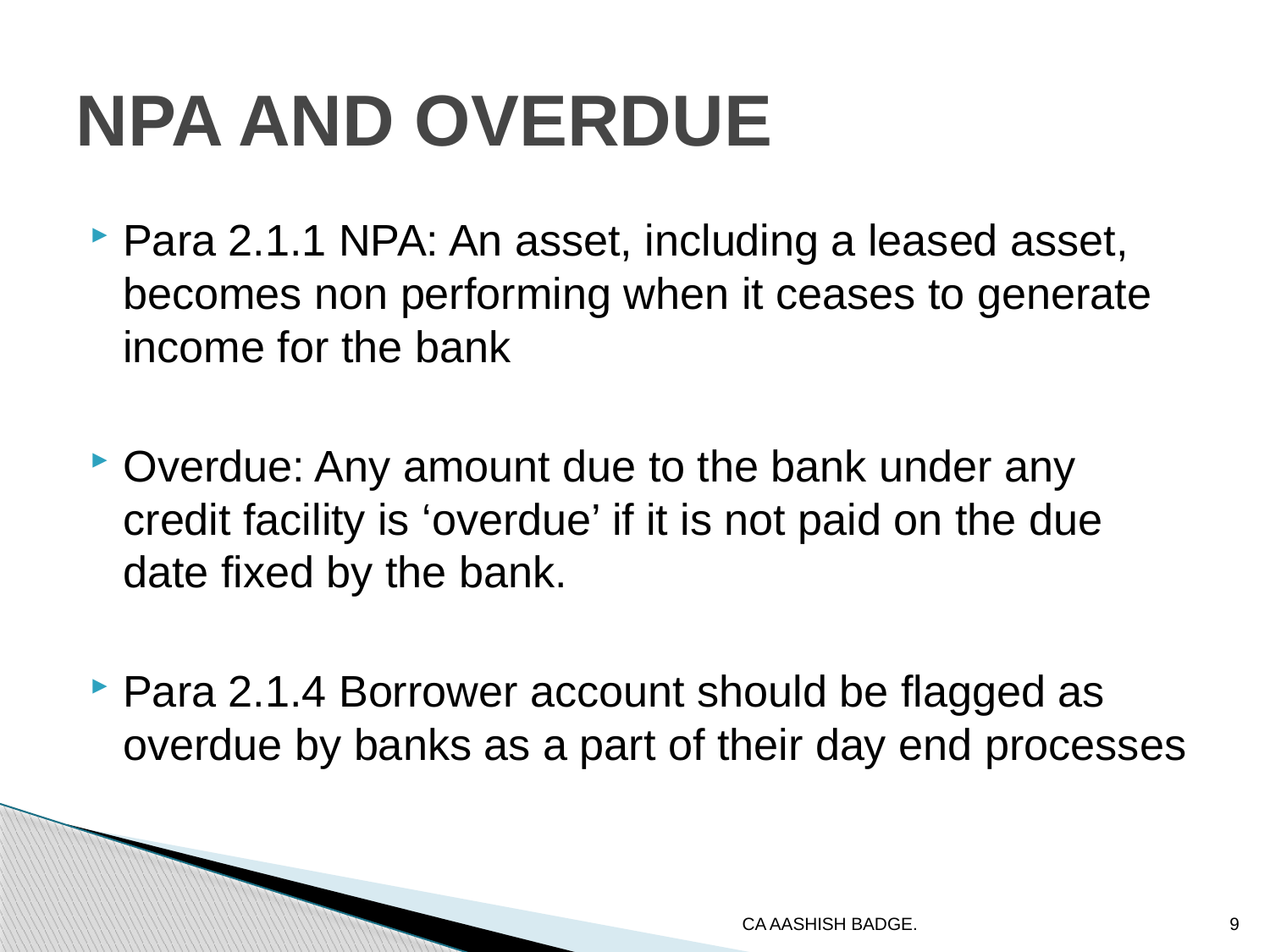

# NPA AND OVERDUE
Para 2.1.1 NPA: An asset, including a leased asset, becomes non performing when it ceases to generate income for the bank

Overdue: Any amount due to the bank under any credit facility is ‘overdue’ if it is not paid on the due date fixed by the bank.

Para 2.1.4 Borrower account should be flagged as overdue by banks as a part of their day end processes

CA AASHISH BADGE.
9